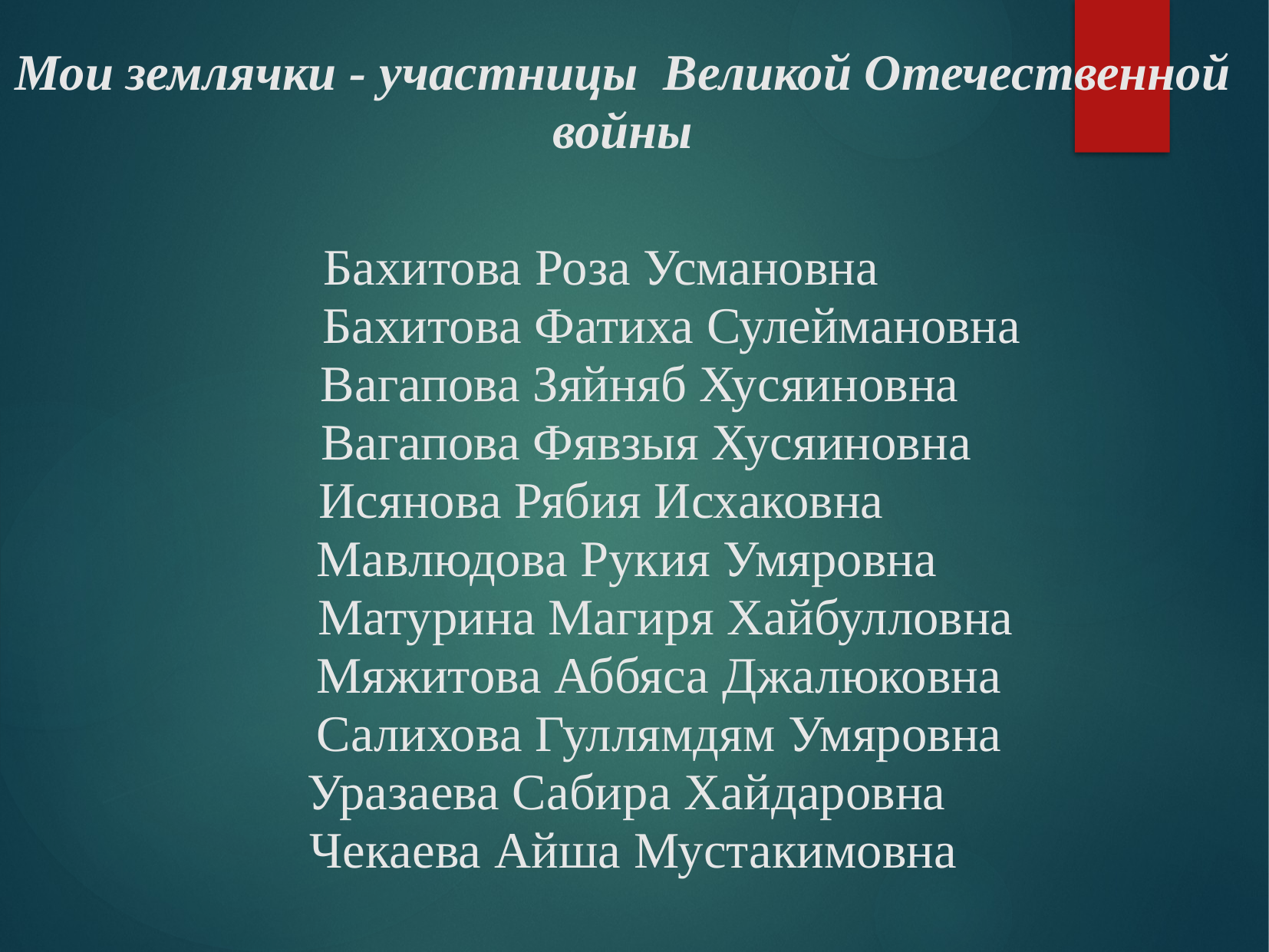

Мои землячки - участницы  Великой Отечественной войны
Бахитова Роза Усмановна
           Бахитова Фатиха Сулеймановна
      Вагапова Зяйняб Хусяиновна
       Вагапова Фявзыя Хусяиновна
Исянова Рябия Исхаковна
    Мавлюдова Рукия Умяровна
          Матурина Магиря Хайбулловна
         Мяжитова Аббяса Джалюковна
         Салихова Гуллямдям Умяровна
    Уразаева Сабира Хайдаровна
     Чекаева Айша Мустакимовна